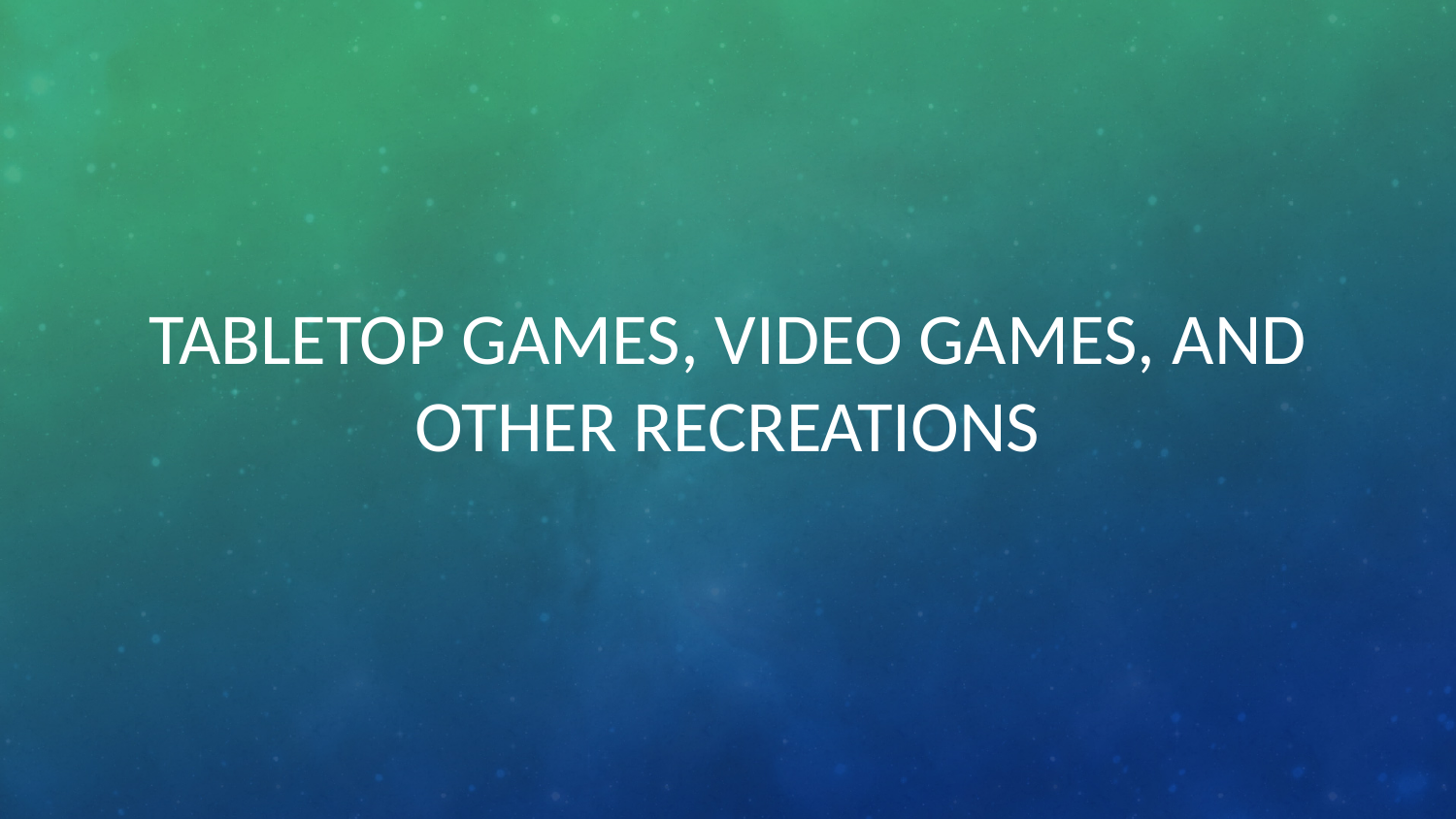

# Tabletop games, video games, and other recreations